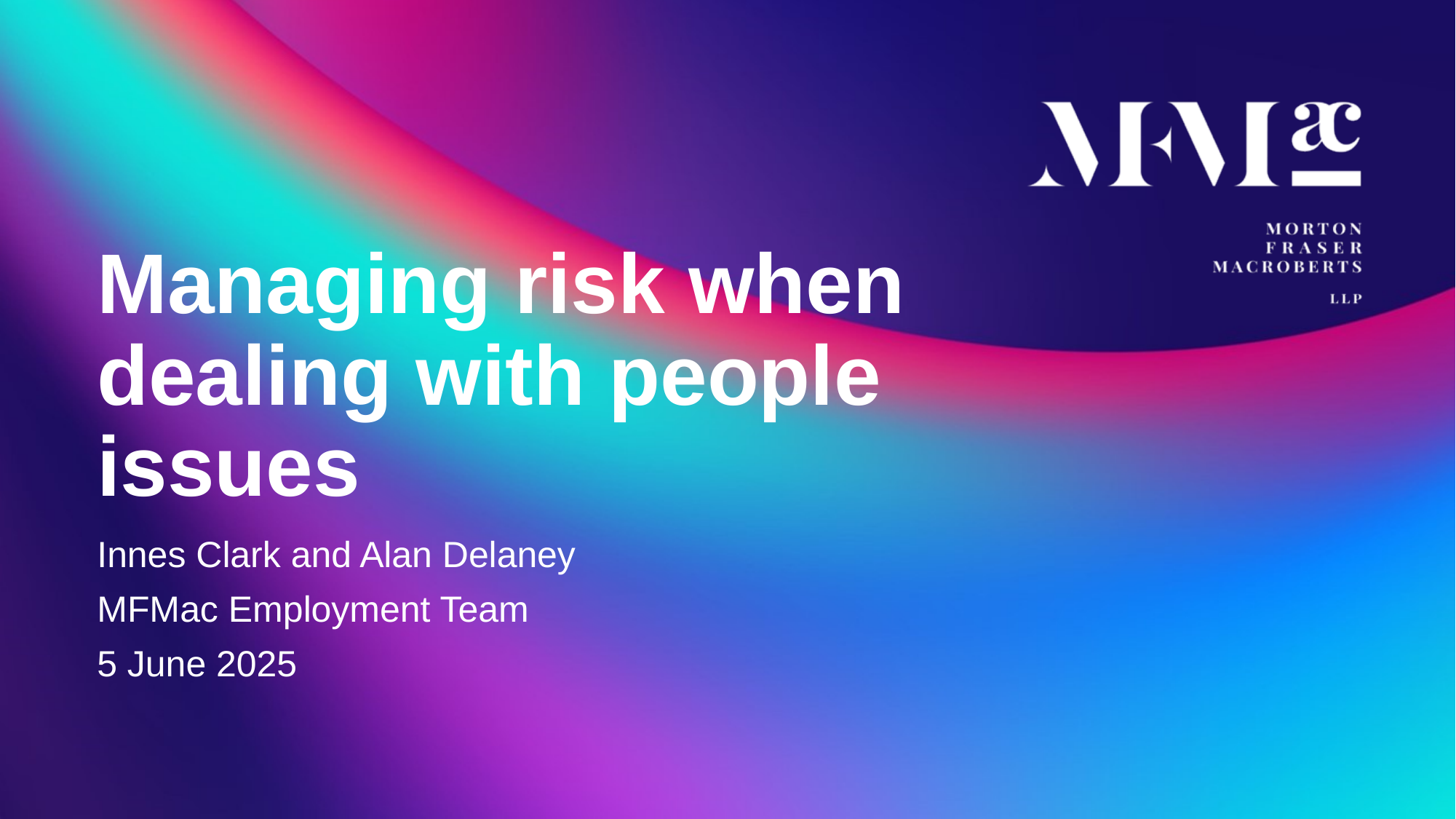

# Managing risk when dealing with people issues
Innes Clark and Alan Delaney
MFMac Employment Team
5 June 2025